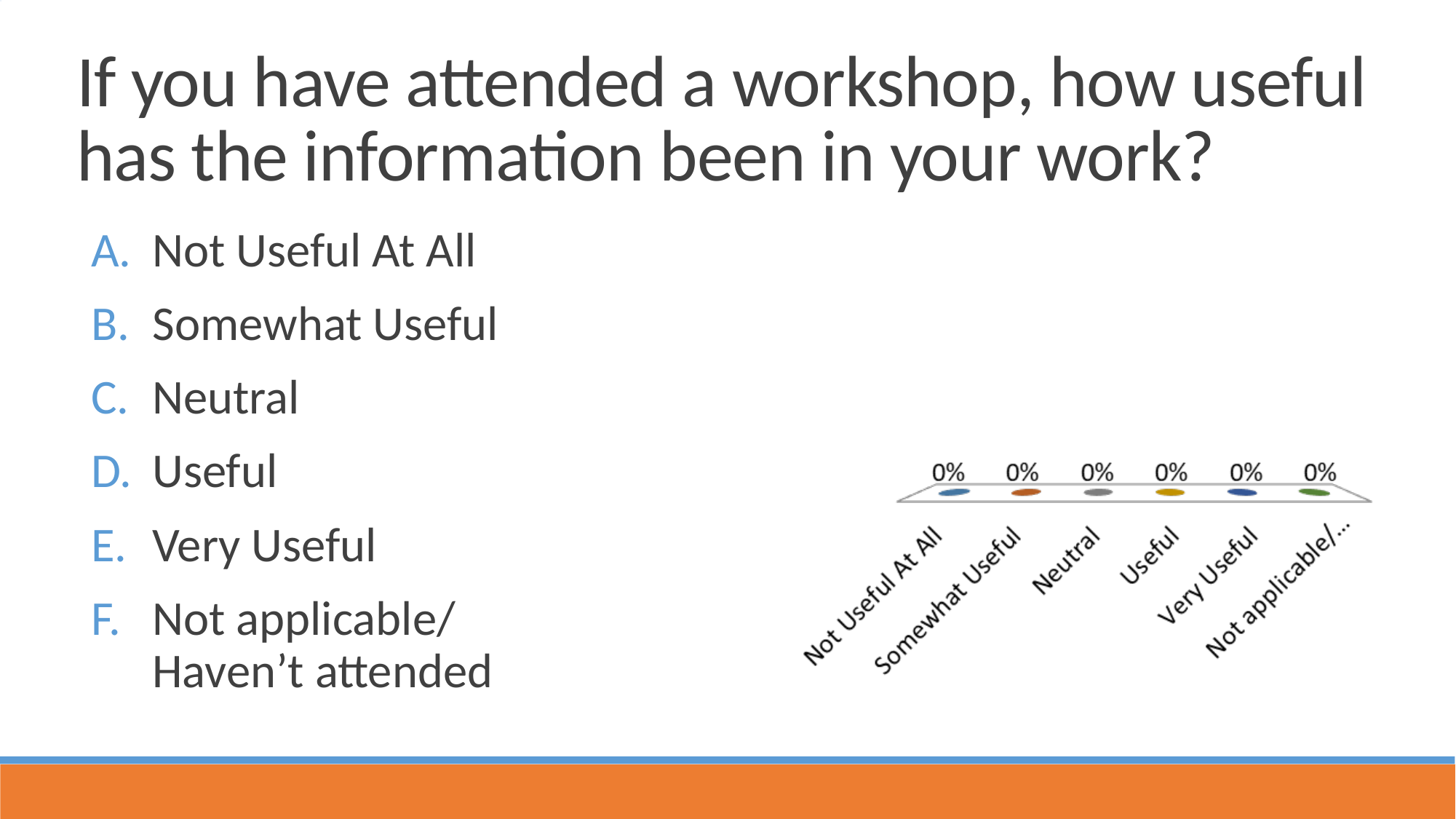

If you have attended a workshop, how useful has the information been in your work?
Not Useful At All
Somewhat Useful
Neutral
Useful
Very Useful
Not applicable/ Haven’t attended